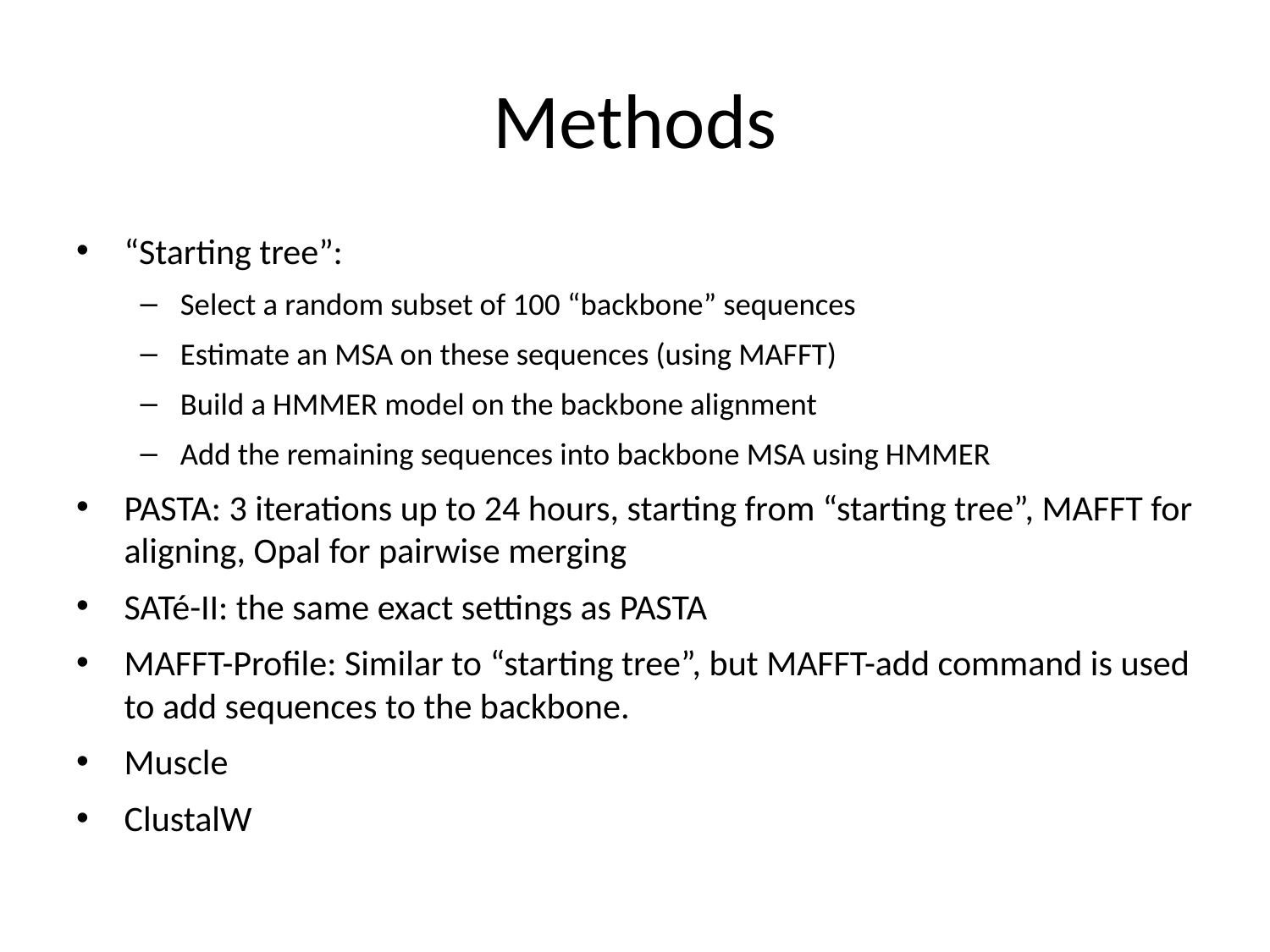

# Methods
“Starting tree”:
Select a random subset of 100 “backbone” sequences
Estimate an MSA on these sequences (using MAFFT)
Build a HMMER model on the backbone alignment
Add the remaining sequences into backbone MSA using HMMER
PASTA: 3 iterations up to 24 hours, starting from “starting tree”, MAFFT for aligning, Opal for pairwise merging
SATé-II: the same exact settings as PASTA
MAFFT-Profile: Similar to “starting tree”, but MAFFT-add command is used to add sequences to the backbone.
Muscle
ClustalW